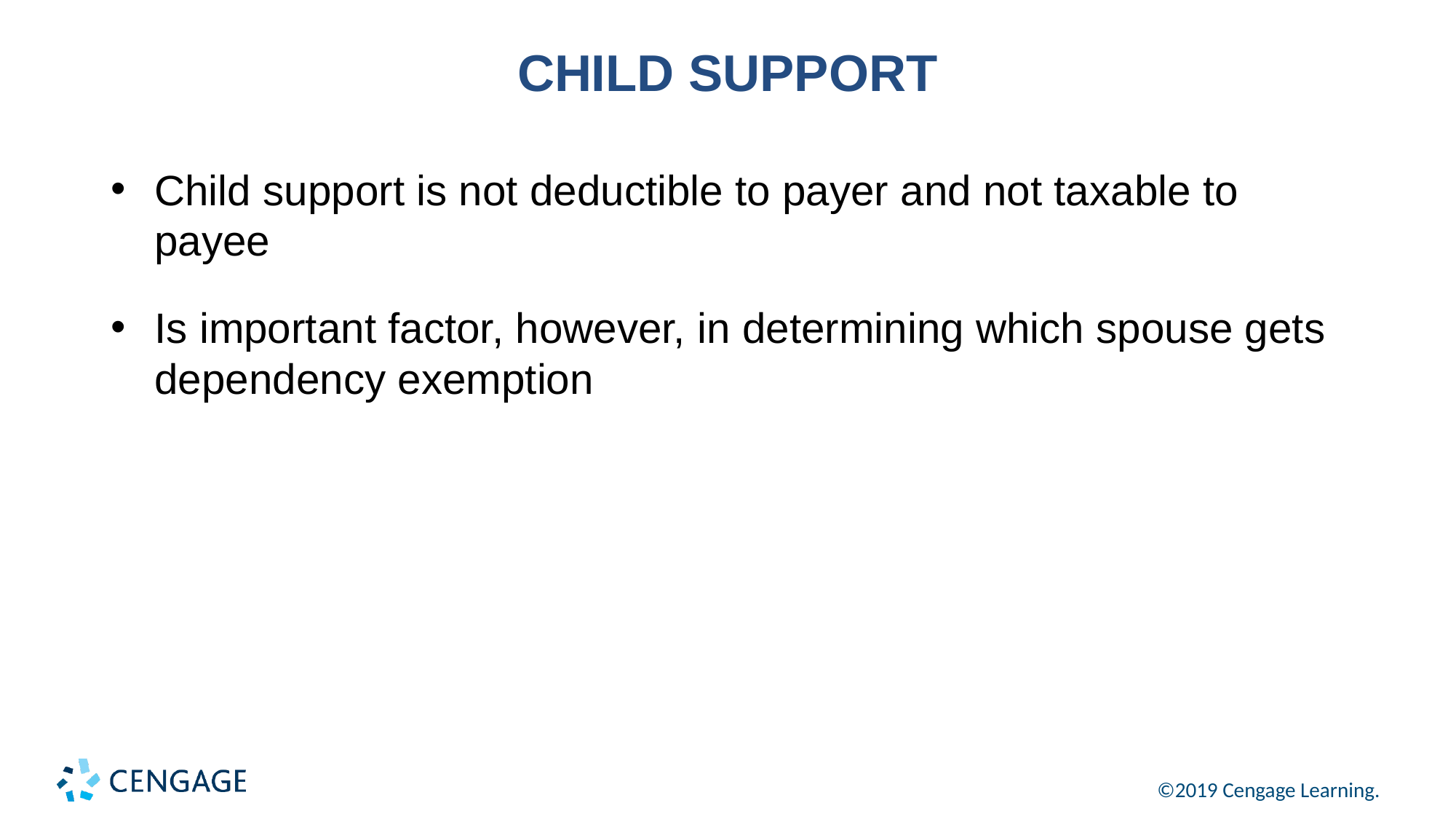

# CHILD SUPPORT
Child support is not deductible to payer and not taxable to payee
Is important factor, however, in determining which spouse gets dependency exemption